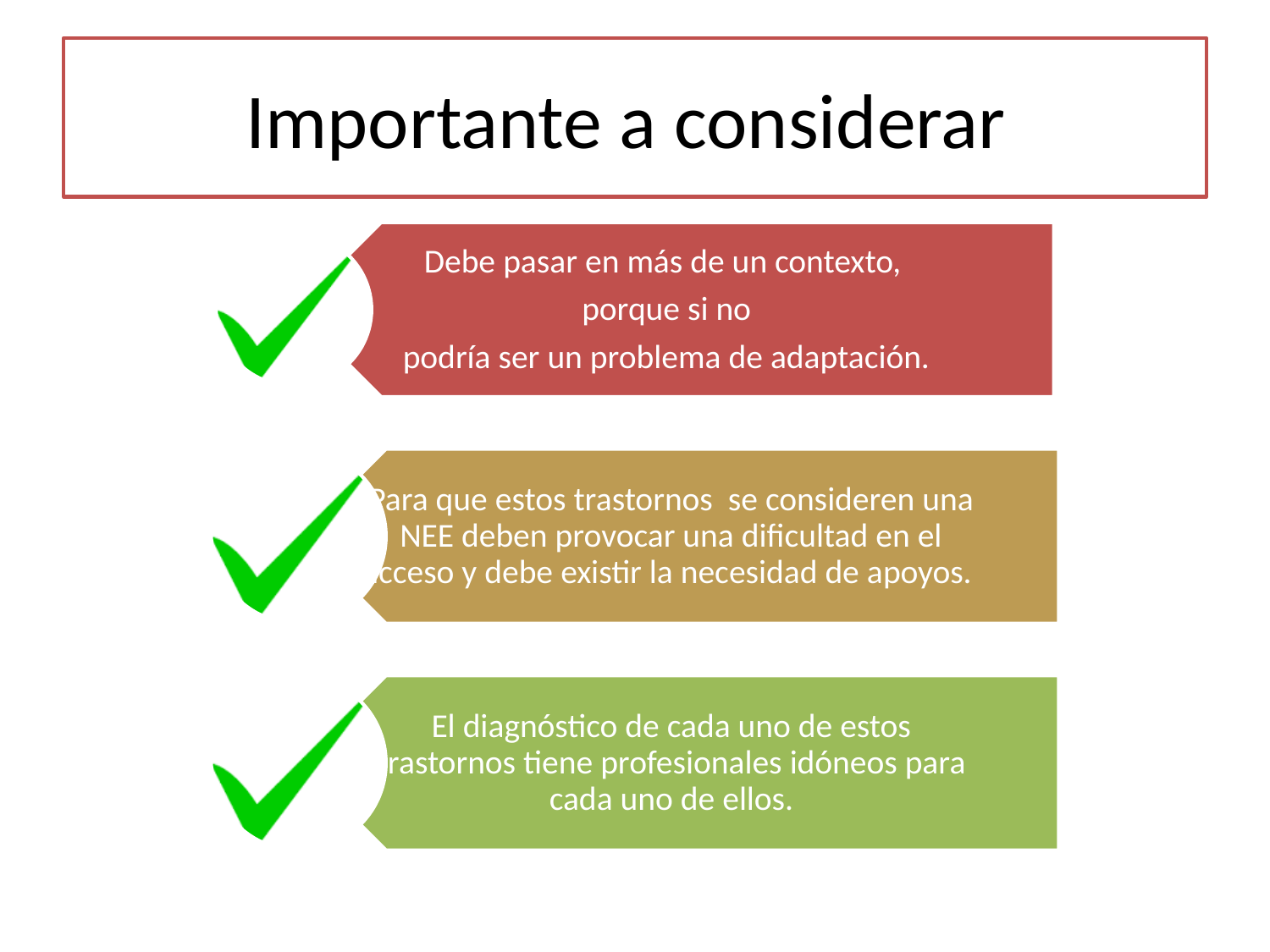

# Importante a considerar
Debe pasar en más de un contexto,
porque si no
podría ser un problema de adaptación.
Para que estos trastornos  se consideren una NEE deben provocar una dificultad en el acceso y debe existir la necesidad de apoyos.
El diagnóstico de cada uno de estos trastornos tiene profesionales idóneos para cada uno de ellos.